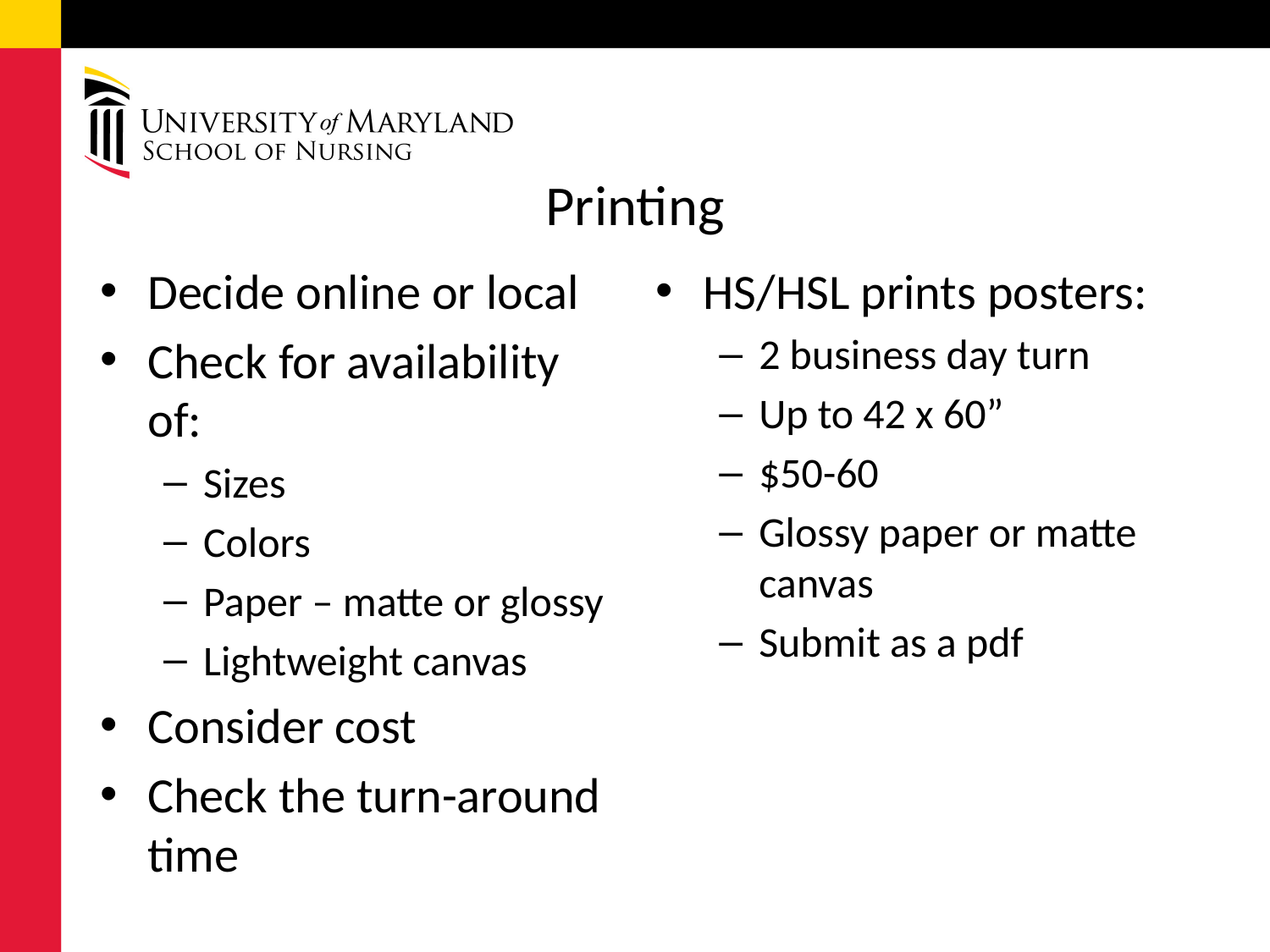

# Printing
Decide online or local
Check for availability of:
Sizes
Colors
Paper – matte or glossy
Lightweight canvas
Consider cost
Check the turn-around time
HS/HSL prints posters:
2 business day turn
Up to 42 x 60”
$50-60
Glossy paper or matte canvas
Submit as a pdf